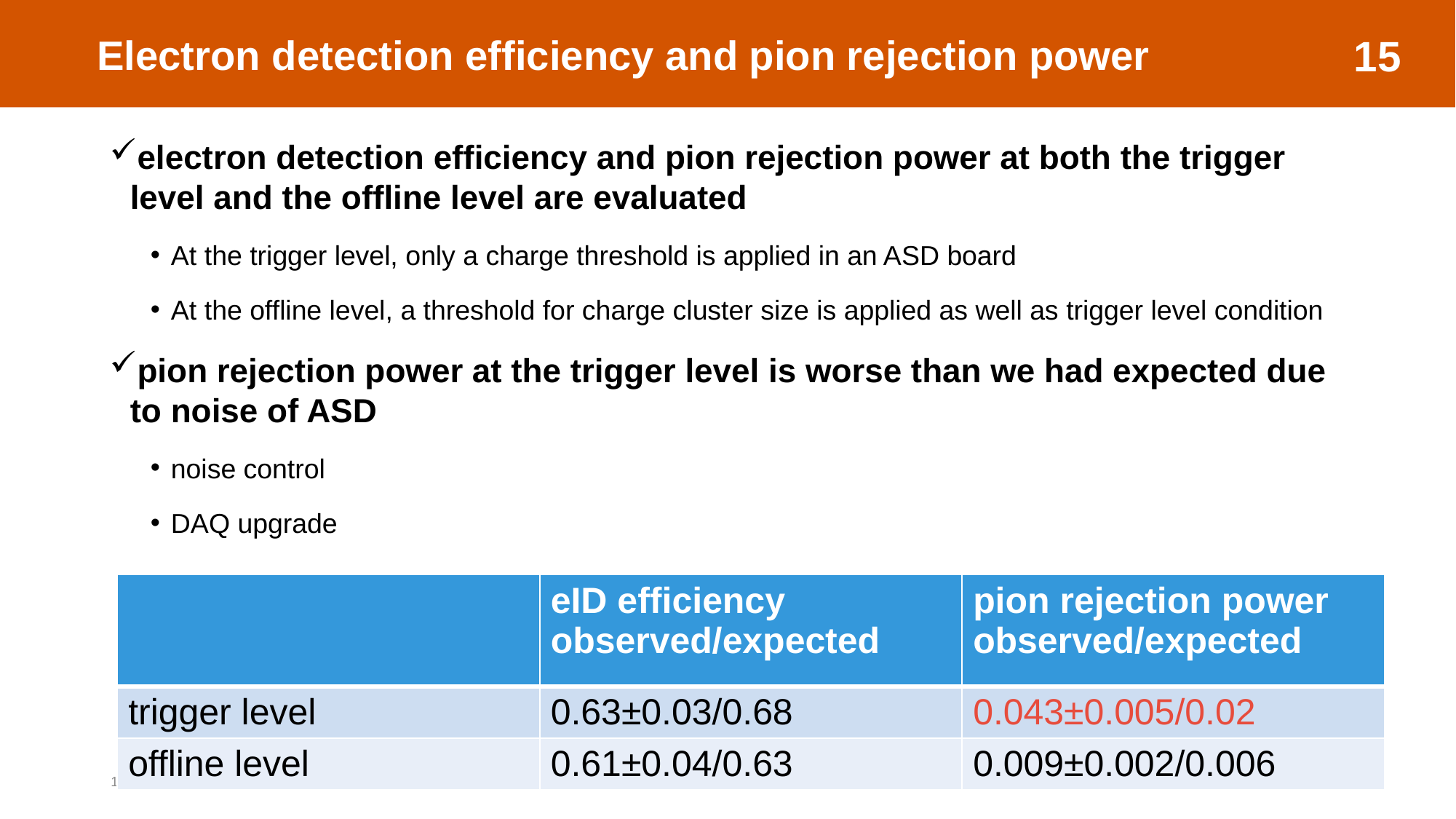

# Electron detection efficiency and pion rejection power
15
electron detection efficiency and pion rejection power at both the trigger level and the offline level are evaluated
At the trigger level, only a charge threshold is applied in an ASD board
At the offline level, a threshold for charge cluster size is applied as well as trigger level condition
pion rejection power at the trigger level is worse than we had expected due to noise of ASD
noise control
DAQ upgrade

|  | eID efficiency observed/expected | pion rejection power observed/expected |
| --- | --- | --- |
| trigger level | 0.63±0.03/0.68 | 0.043±0.005/0.02 |
| offline level | 0.61±0.04/0.63 | 0.009±0.002/0.006 |
12/12/2022